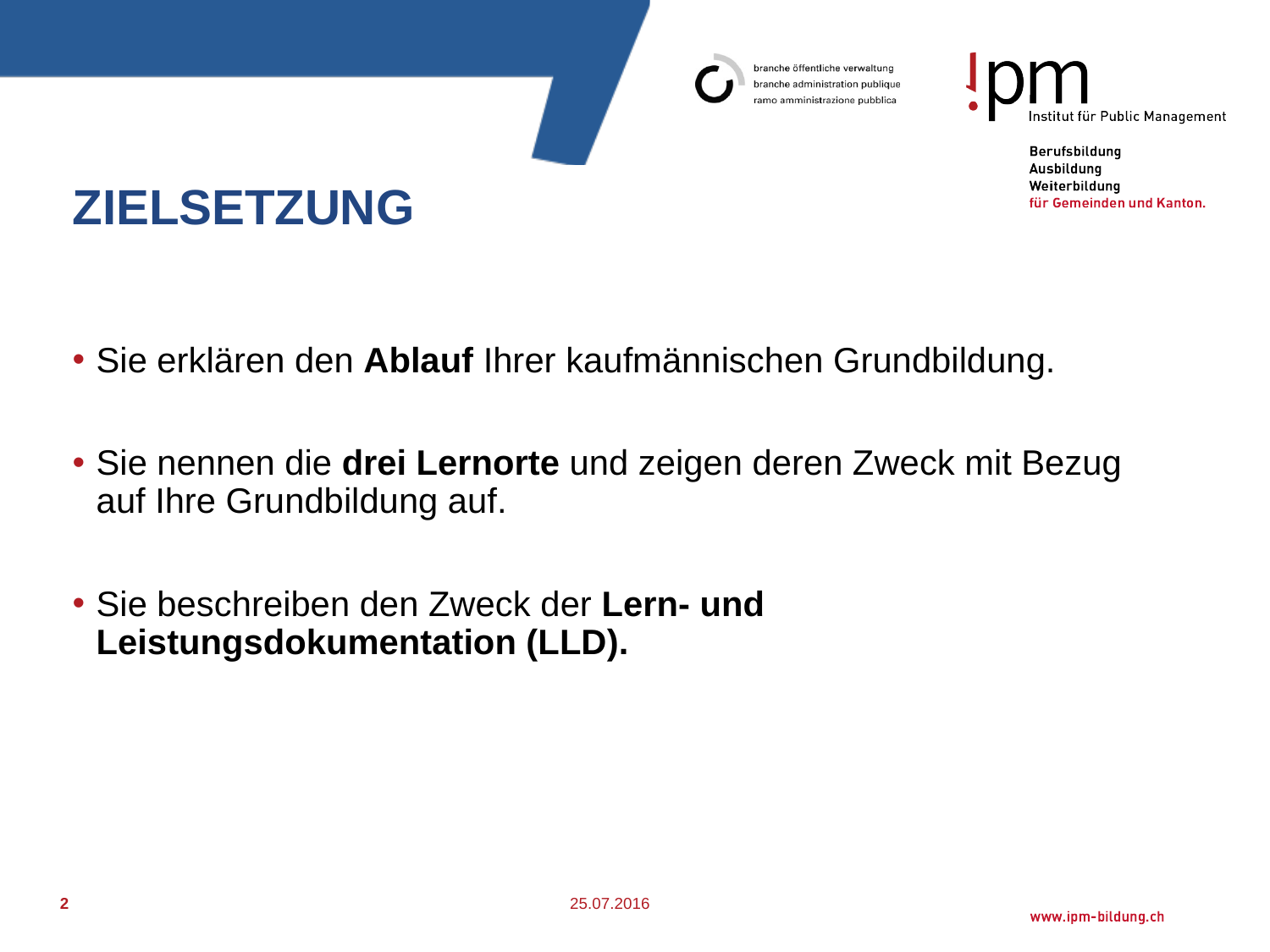

# Zielsetzung
Sie erklären den Ablauf Ihrer kaufmännischen Grundbildung.

Sie nennen die drei Lernorte und zeigen deren Zweck mit Bezug auf Ihre Grundbildung auf.

Sie beschreiben den Zweck der Lern- und Leistungsdokumentation (LLD).
2
25.07.2016